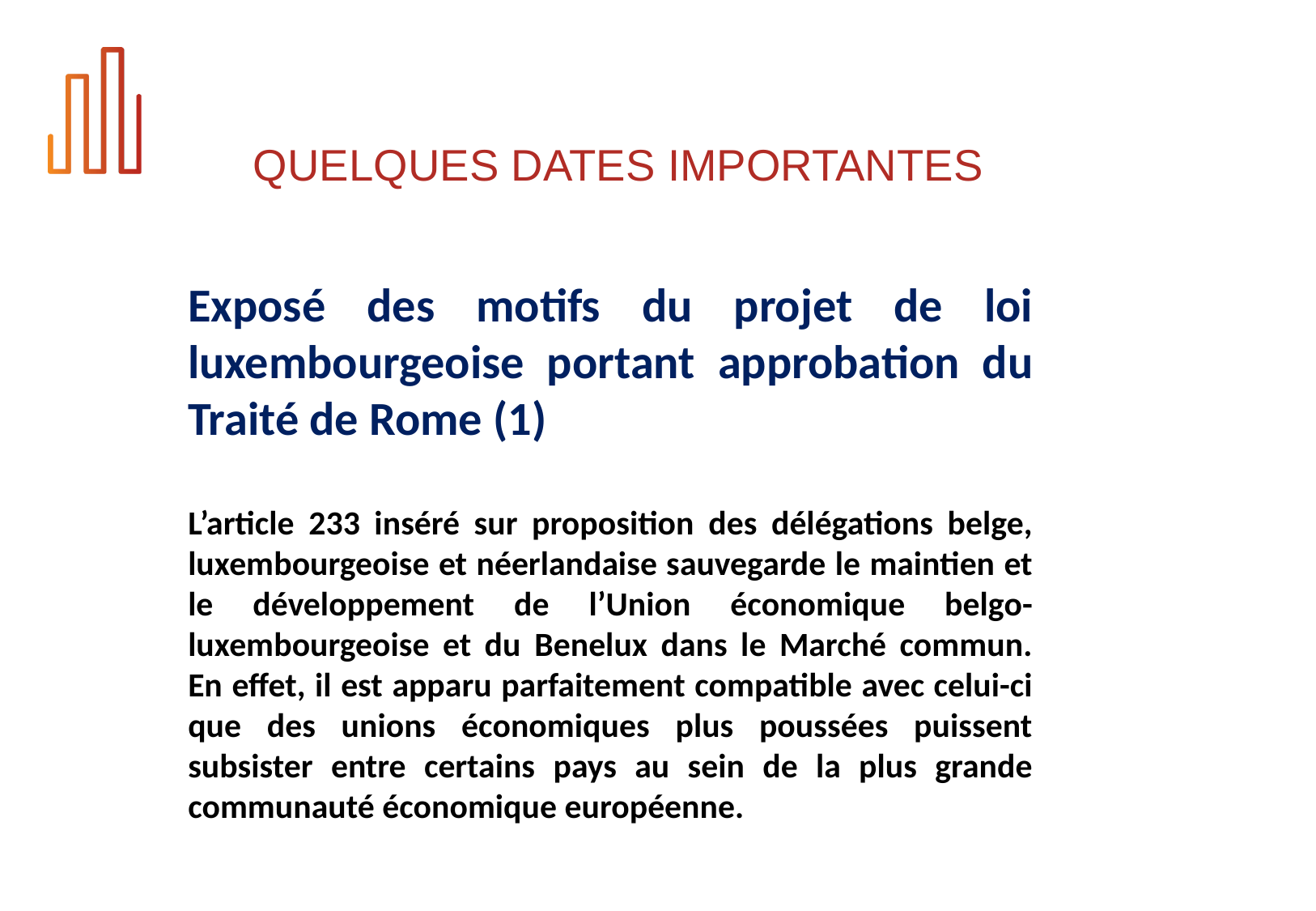

# QUELQUES DATES IMPORTANTES
Exposé des motifs du projet de loi luxembourgeoise portant approbation du Traité de Rome (1)

L’article 233 inséré sur proposition des délégations belge, luxembourgeoise et néerlandaise sauvegarde le maintien et le développement de l’Union économique belgo-luxembourgeoise et du Benelux dans le Marché commun. En effet, il est apparu parfaitement compatible avec celui-ci que des unions économiques plus poussées puissent subsister entre certains pays au sein de la plus grande communauté économique européenne.